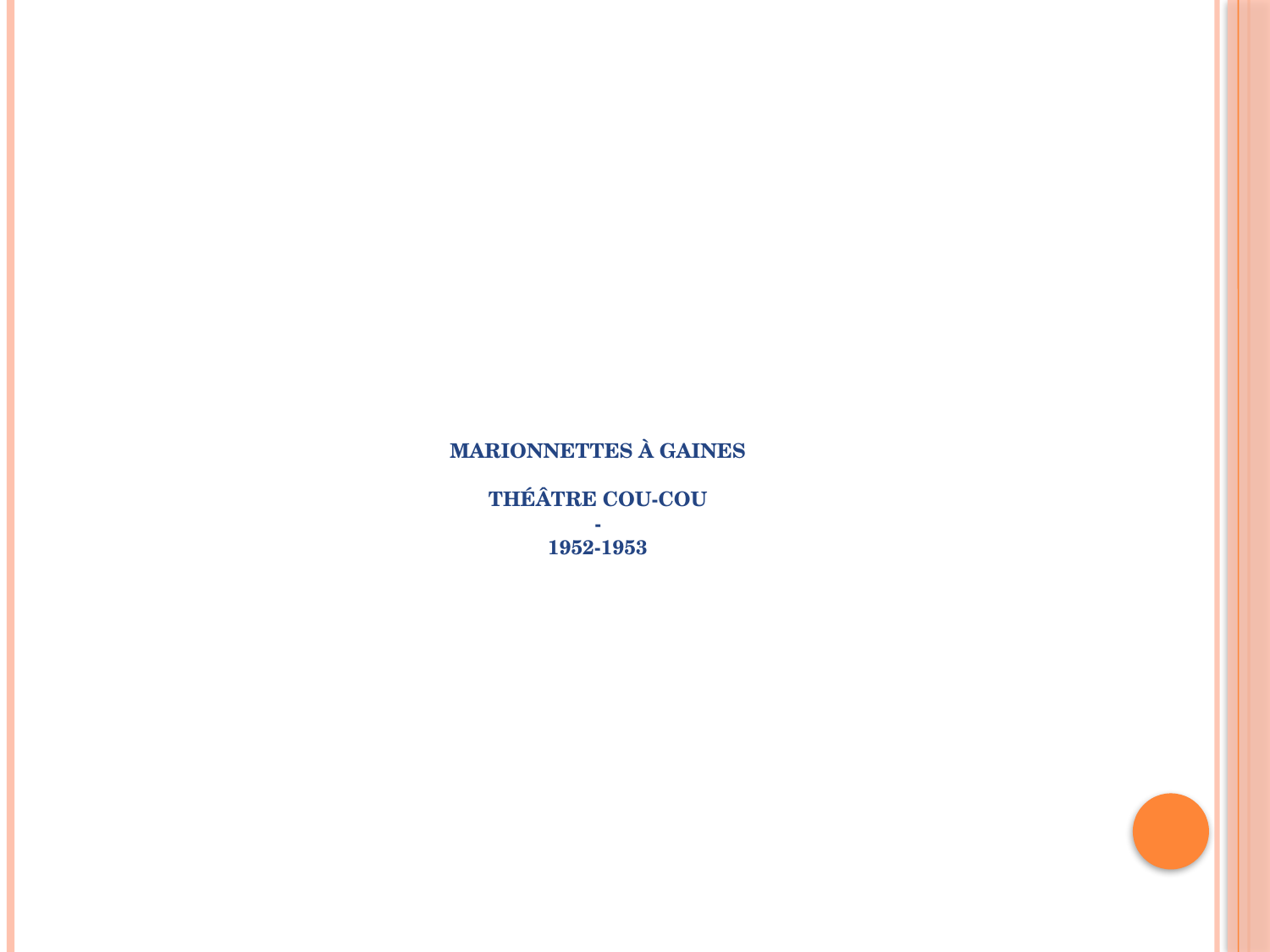

# Marionnettes à gaines Théâtre cou-cou - 1952-1953